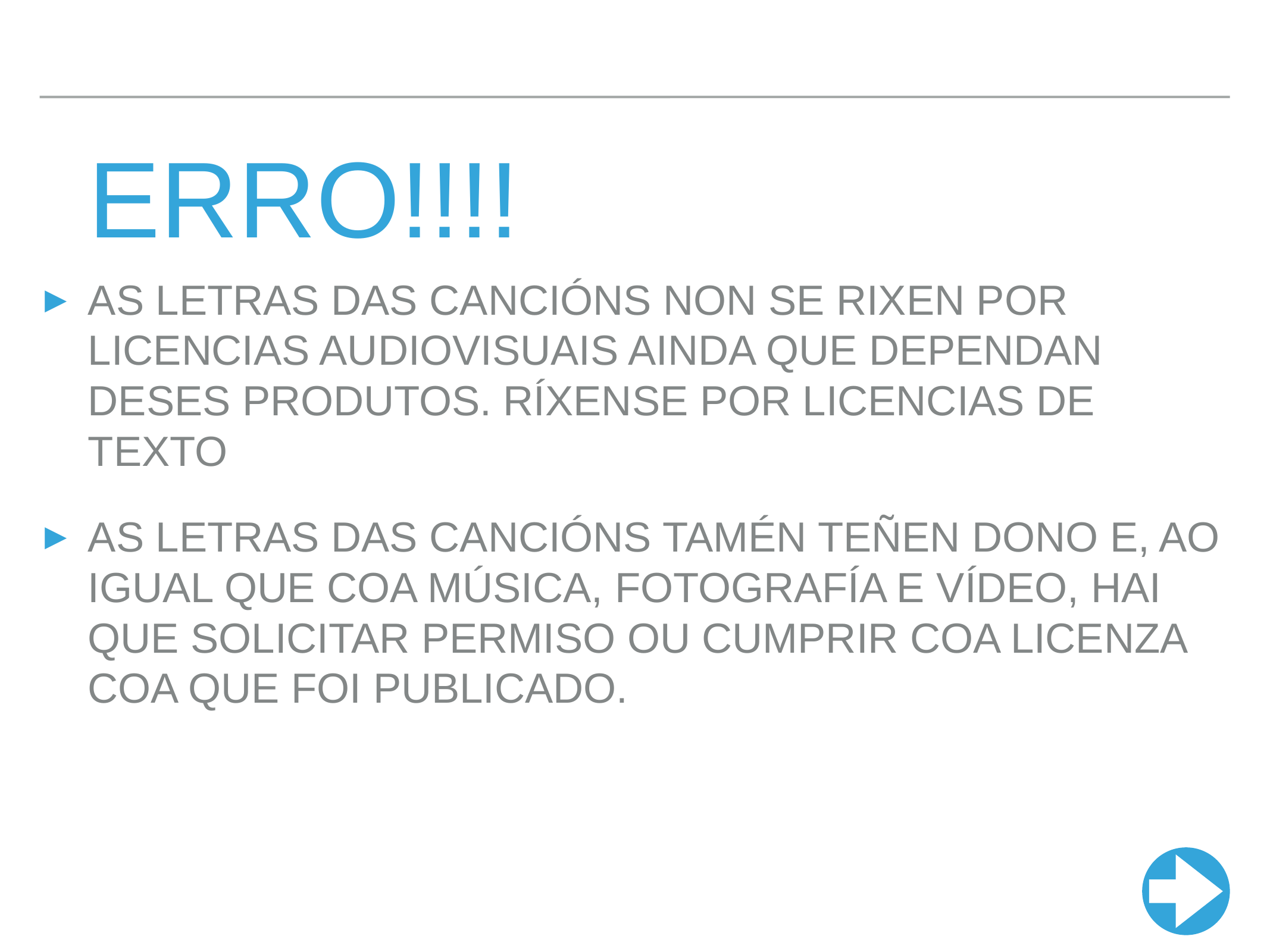

# ERRO!!!!
AS LETRAS DAS CANCIÓNS NON SE RIXEN POR LICENCIAS AUDIOVISUAIS AINDA QUE DEPENDAN DESES PRODUTOS. RÍXENSE POR LICENCIAS DE TEXTO
AS LETRAS DAS CANCIÓNS TAMÉN TEÑEN DONO E, AO IGUAL QUE COA MÚSICA, FOTOGRAFÍA E VÍDEO, HAI QUE SOLICITAR PERMISO OU CUMPRIR COA LICENZA COA QUE FOI PUBLICADO.